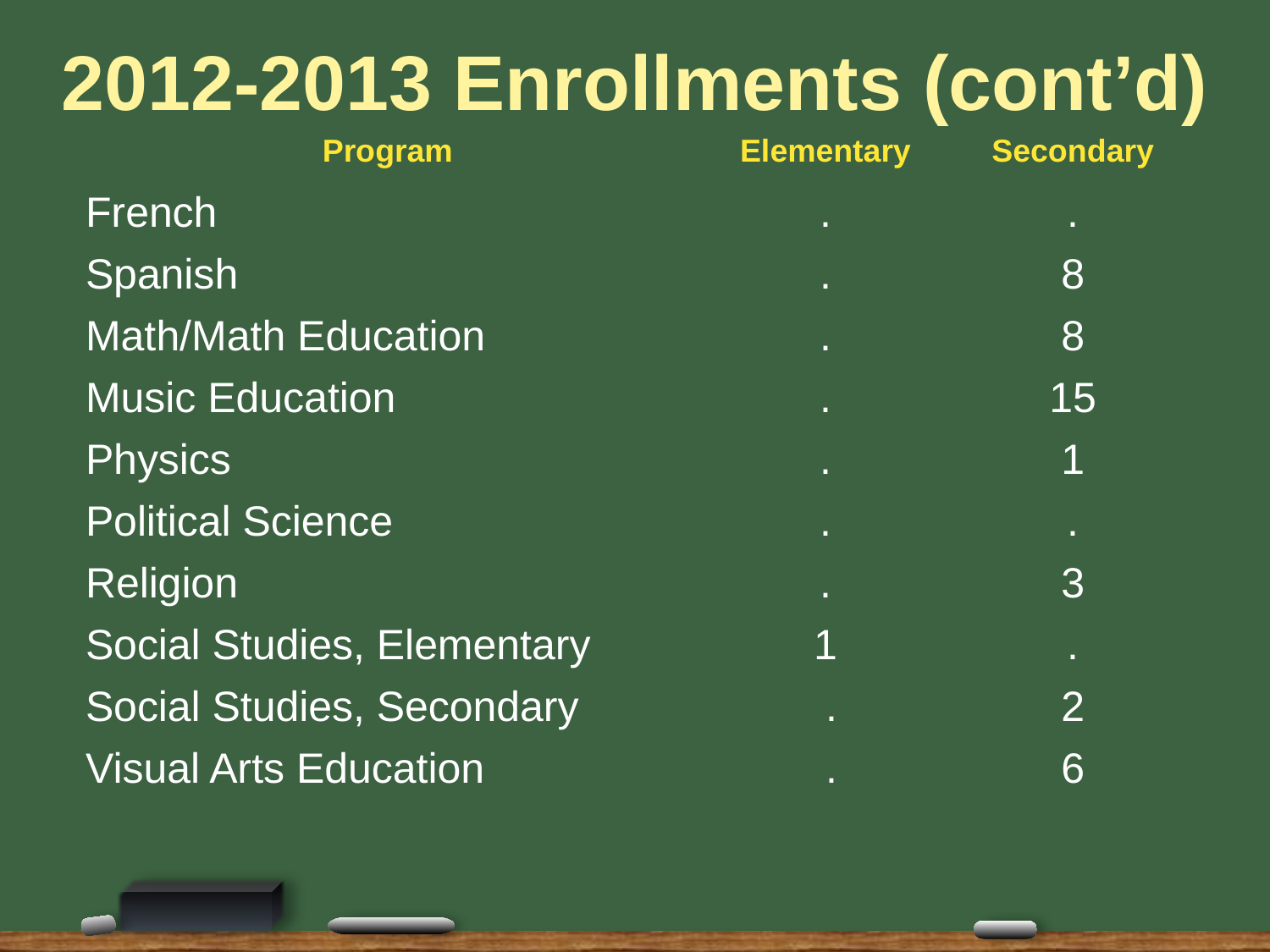

# 2012-2013 Enrollments (cont’d)
| Program | Elementary | Secondary |
| --- | --- | --- |
| French | . | . |
| Spanish | . | 8 |
| Math/Math Education | . | 8 |
| Music Education | . | 15 |
| Physics | . | 1 |
| Political Science | . | . |
| Religion | . | 3 |
| Social Studies, Elementary | 1 | . |
| Social Studies, Secondary | . | 2 |
| Visual Arts Education | . | 6 |